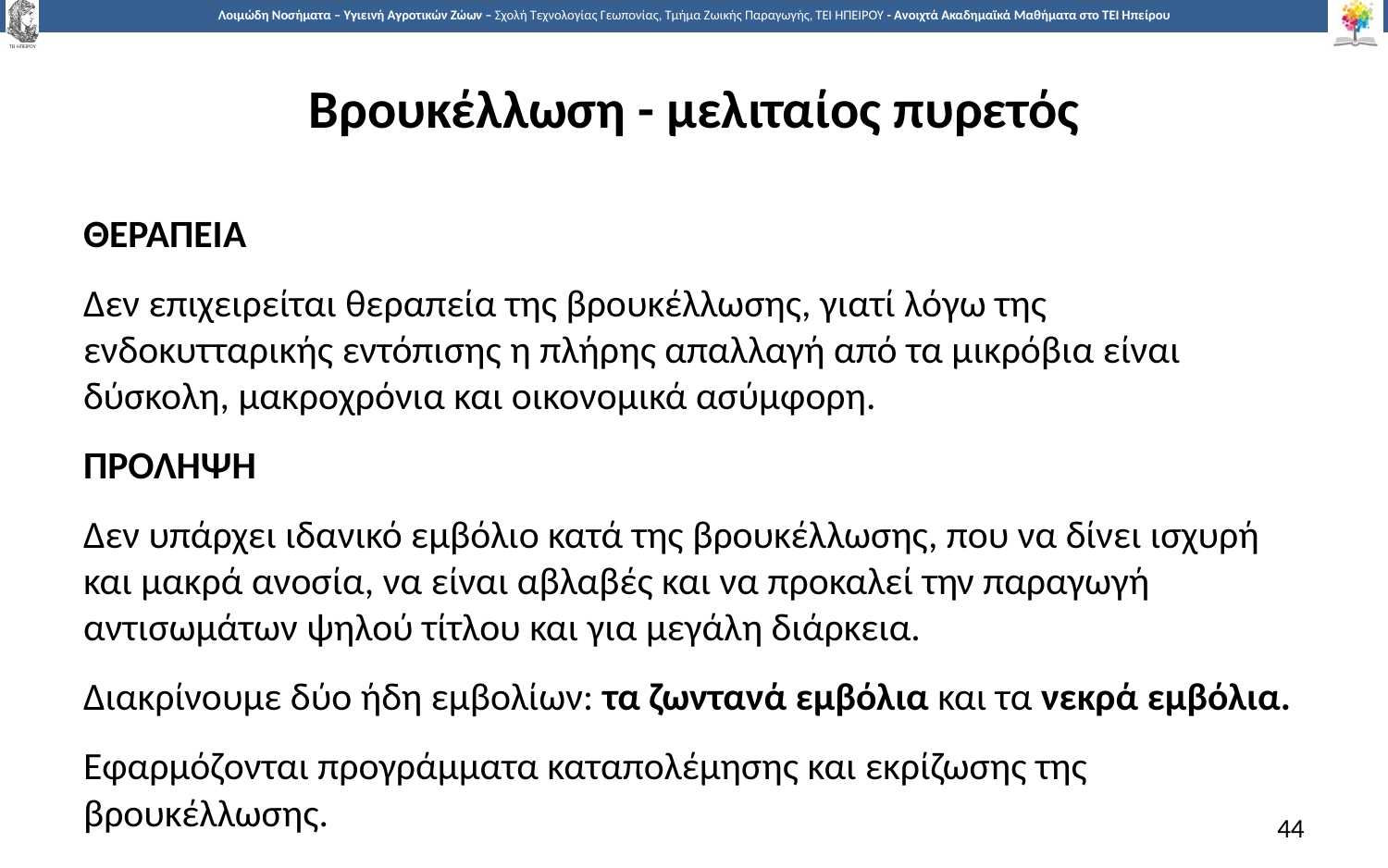

# Βρουκέλλωση - μελιταίος πυρετός
ΘΕΡΑΠΕΙΑ
Δεν επιχειρείται θεραπεία της βρουκέλλωσης, γιατί λόγω της ενδοκυτταρικής εντόπισης η πλήρης απαλλαγή από τα μικρόβια είναι δύσκολη, μακροχρόνια και οικονομικά ασύμφορη.
ΠΡΟΛΗΨΗ
Δεν υπάρχει ιδανικό εμβόλιο κατά της βρουκέλλωσης, που να δίνει ισχυρή και μακρά ανοσία, να είναι αβλαβές και να προκαλεί την παραγωγή αντισωμάτων ψηλού τίτλου και για μεγάλη διάρκεια.
Διακρίνουμε δύο ήδη εμβολίων: τα ζωντανά εμβόλια και τα νεκρά εμβόλια.
Εφαρμόζονται προγράμματα καταπολέμησης και εκρίζωσης της βρουκέλλωσης.
44